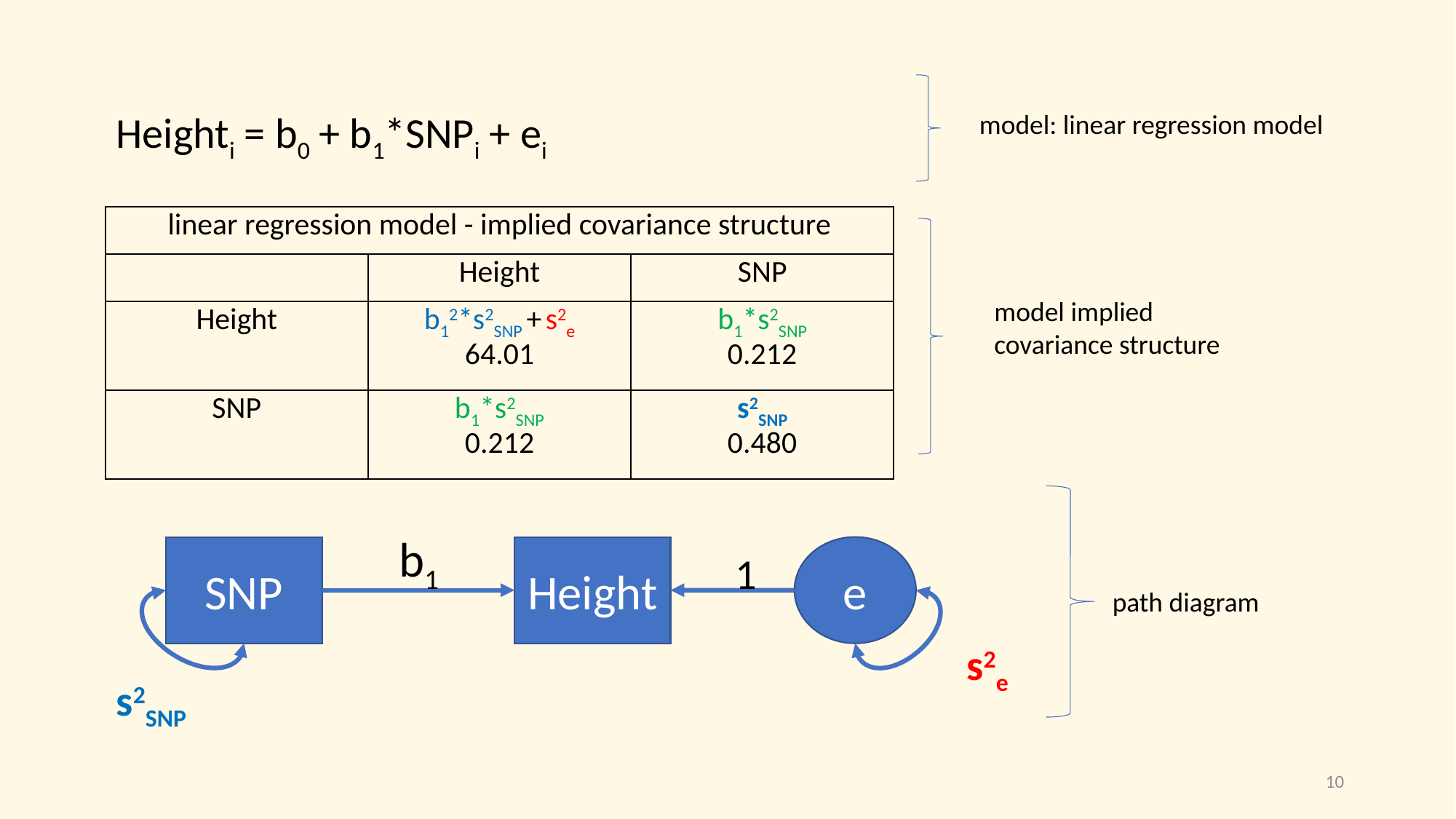

Heighti = b0 + b1*SNPi + ei
model: linear regression model
| linear regression model - implied covariance structure |  |  |
| --- | --- | --- |
|  | Height | SNP |
| Height | b12\*s2SNP + s2e 64.01 | b1\*s2SNP 0.212 |
| SNP | b1\*s2SNP 0.212 | s2SNP 0.480 |

model implied
covariance structure

b1
e
Height
SNP
1
s2e
s2SNP
path diagram
10